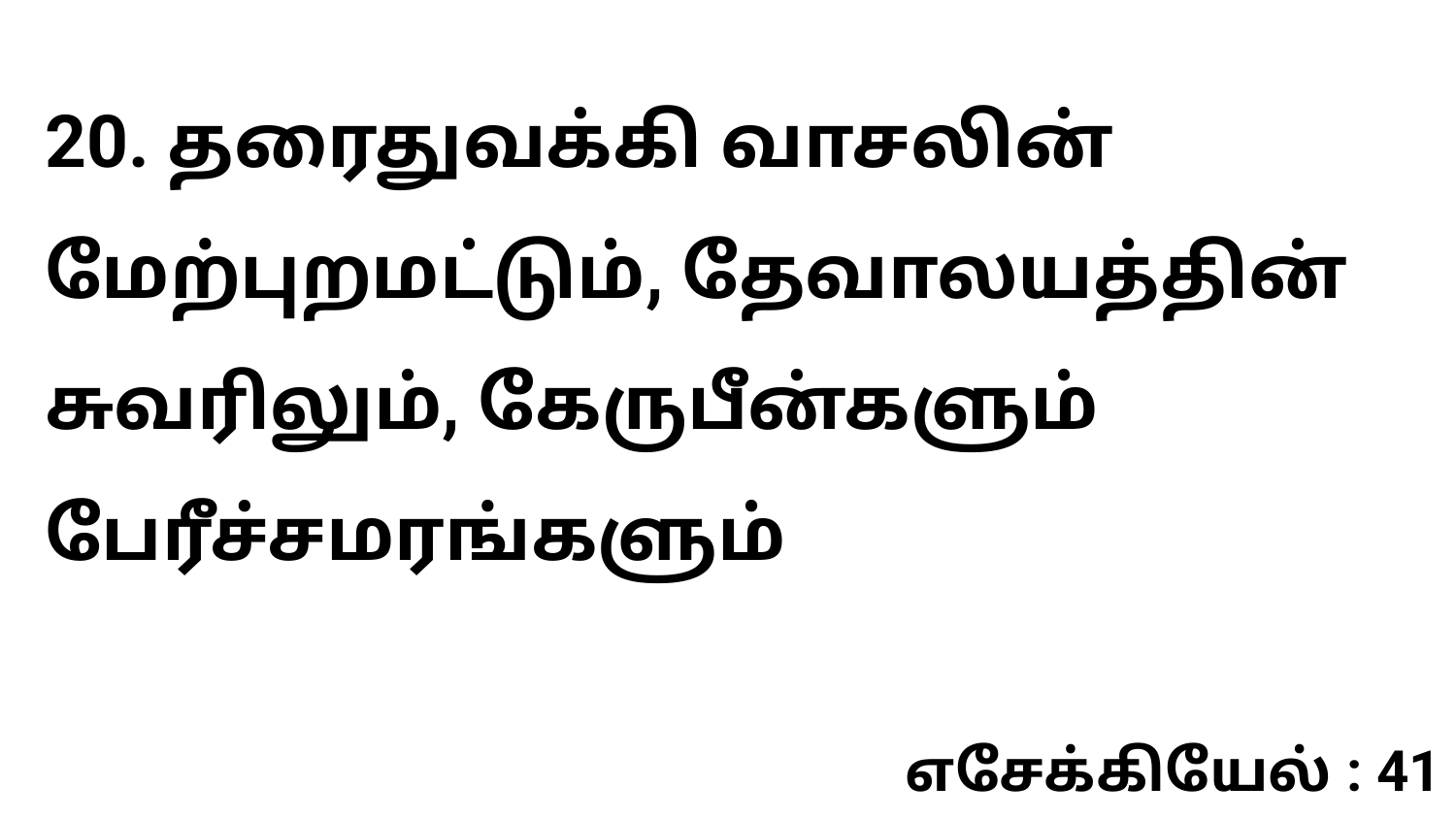

20. தரைதுவக்கி வாசலின் மேற்புறமட்டும், தேவாலயத்தின் சுவரிலும், கேருபீன்களும் பேரீச்சமரங்களும்
எசேக்கியேல் : 41